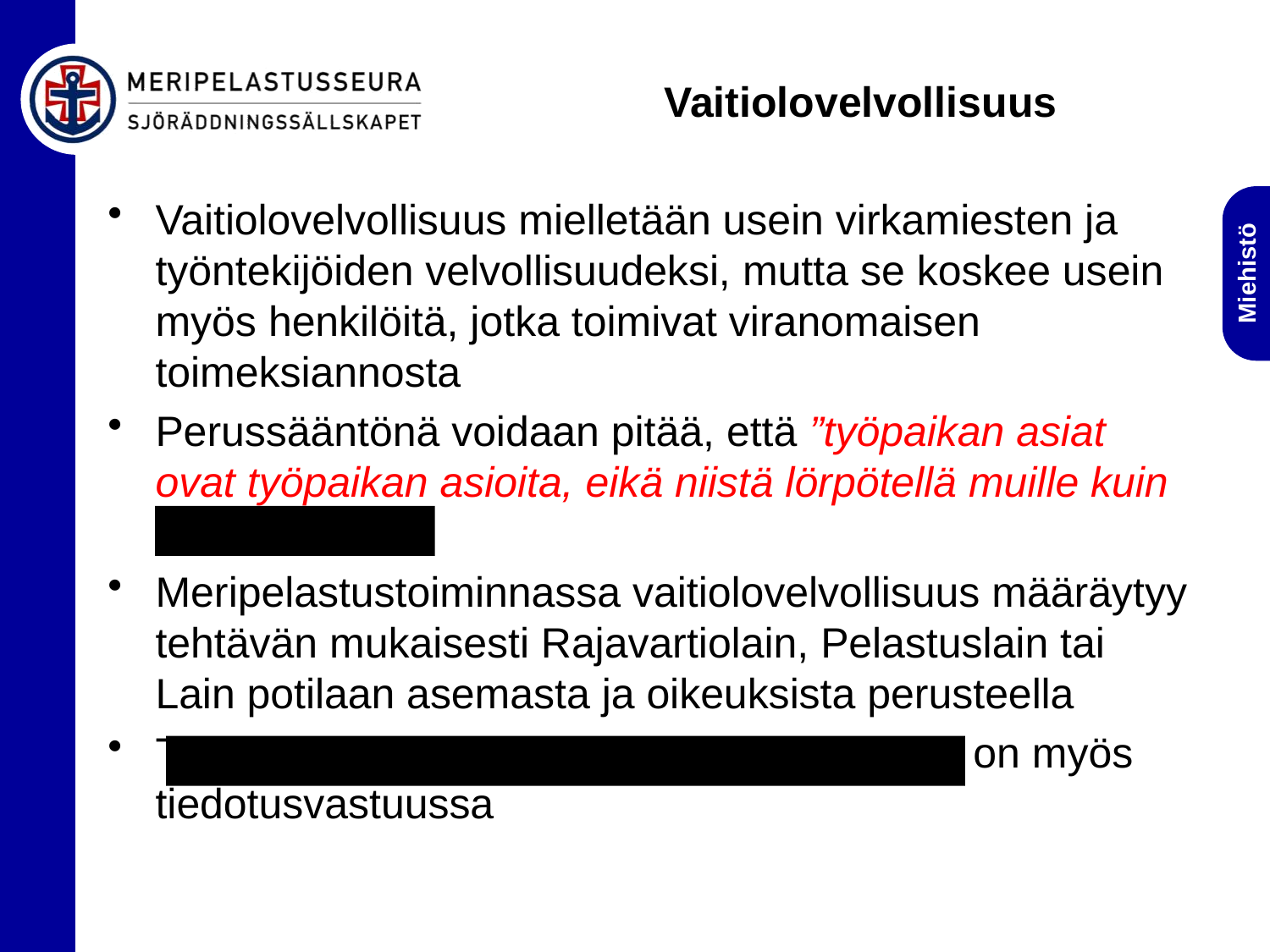

# Vaitiolovelvollisuus
Vaitiolovelvollisuus mielletään usein virkamiesten ja työntekijöiden velvollisuudeksi, mutta se koskee usein myös henkilöitä, jotka toimivat viranomaisen toimeksiannosta
Perussääntönä voidaan pitää, että ”työpaikan asiat ovat työpaikan asioita, eikä niistä lörpötellä muille kuin asianosaisille”
Meripelastustoiminnassa vaitiolovelvollisuus määräytyy tehtävän mukaisesti Rajavartiolain, Pelastuslain tai Lain potilaan asemasta ja oikeuksista perusteella
Toiminnasta vastuussa oleva viranomainen on myös tiedotusvastuussa